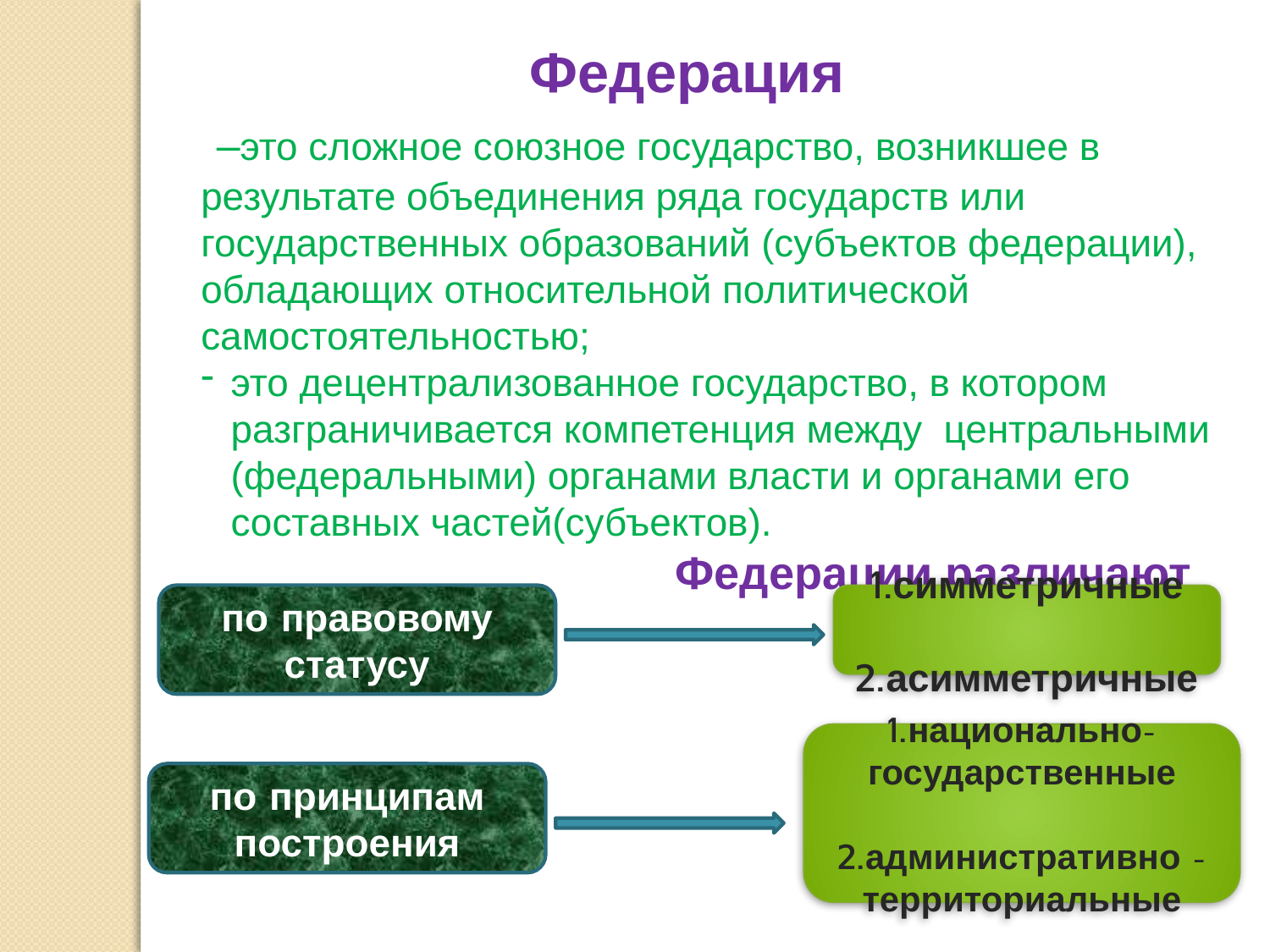

Федерация
 –это сложное союзное государство, возникшее в результате объединения ряда государств или государственных образований (субъектов федерации), обладающих относительной политической самостоятельностью;
это децентрализованное государство, в котором разграничивается компетенция между  центральными (федеральными) органами власти и органами его составных частей(субъектов).
                                        Федерации различают

по правовому статусу
1.симметричные
  2.асимметричные

1.национально- государственные
        2.административно - территориальные
по принципам построения